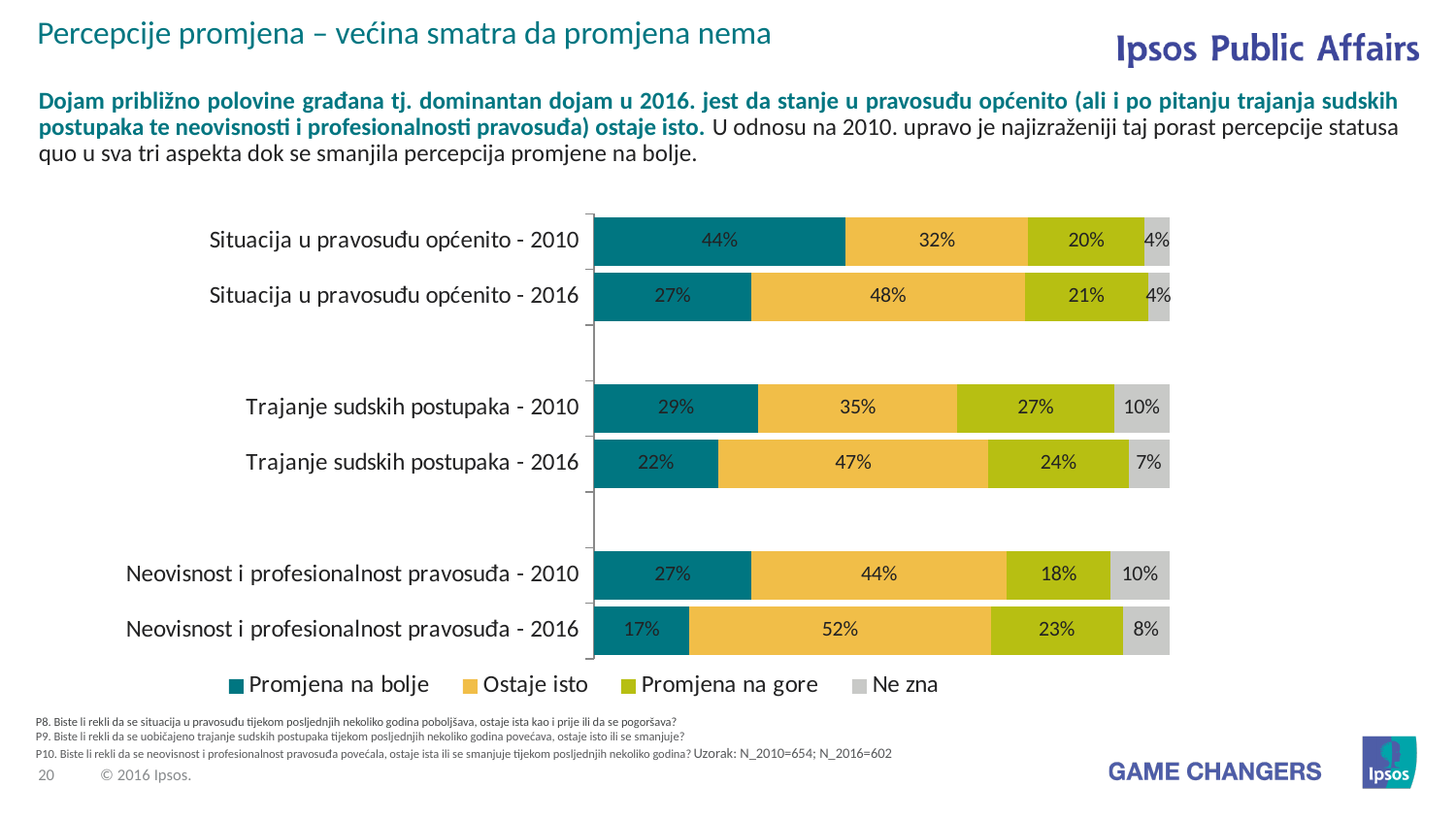

Percepcije promjena – većina smatra da promjena nema
Dojam približno polovine građana tj. dominantan dojam u 2016. jest da stanje u pravosuđu općenito (ali i po pitanju trajanja sudskih postupaka te neovisnosti i profesionalnosti pravosuđa) ostaje isto. U odnosu na 2010. upravo je najizraženiji taj porast percepcije statusa quo u sva tri aspekta dok se smanjila percepcija promjene na bolje.

### Chart

| Category | Promjena na bolje | Ostaje isto | Promjena na gore | Ne zna |
|---|---|---|---|---|
| Situacija u pravosuđu općenito - 2010 | 0.438 | 0.317 | 0.202 | 0.043 |
| Situacija u pravosuđu općenito - 2016 | 0.274 | 0.475 | 0.214 | 0.037 |
|  | None | None | None | None |
| Trajanje sudskih postupaka - 2010 | 0.286 | 0.346 | 0.272 | 0.096 |
| Trajanje sudskih postupaka - 2016 | 0.216 | 0.47 | 0.243 | 0.071 |
|  | None | None | None | None |
| Neovisnost i profesionalnost pravosuđa - 2010 | 0.274 | 0.444 | 0.18 | 0.102 |
| Neovisnost i profesionalnost pravosuđa - 2016 | 0.166 | 0.524 | 0.229 | 0.081 |
P8. Biste li rekli da se situacija u pravosuđu tijekom posljednjih nekoliko godina poboljšava, ostaje ista kao i prije ili da se pogoršava?
P9. Biste li rekli da se uobičajeno trajanje sudskih postupaka tijekom posljednjih nekoliko godina povećava, ostaje isto ili se smanjuje?
P10. Biste li rekli da se neovisnost i profesionalnost pravosuđa povećala, ostaje ista ili se smanjuje tijekom posljednjih nekoliko godina? Uzorak: N_2010=654; N_2016=602